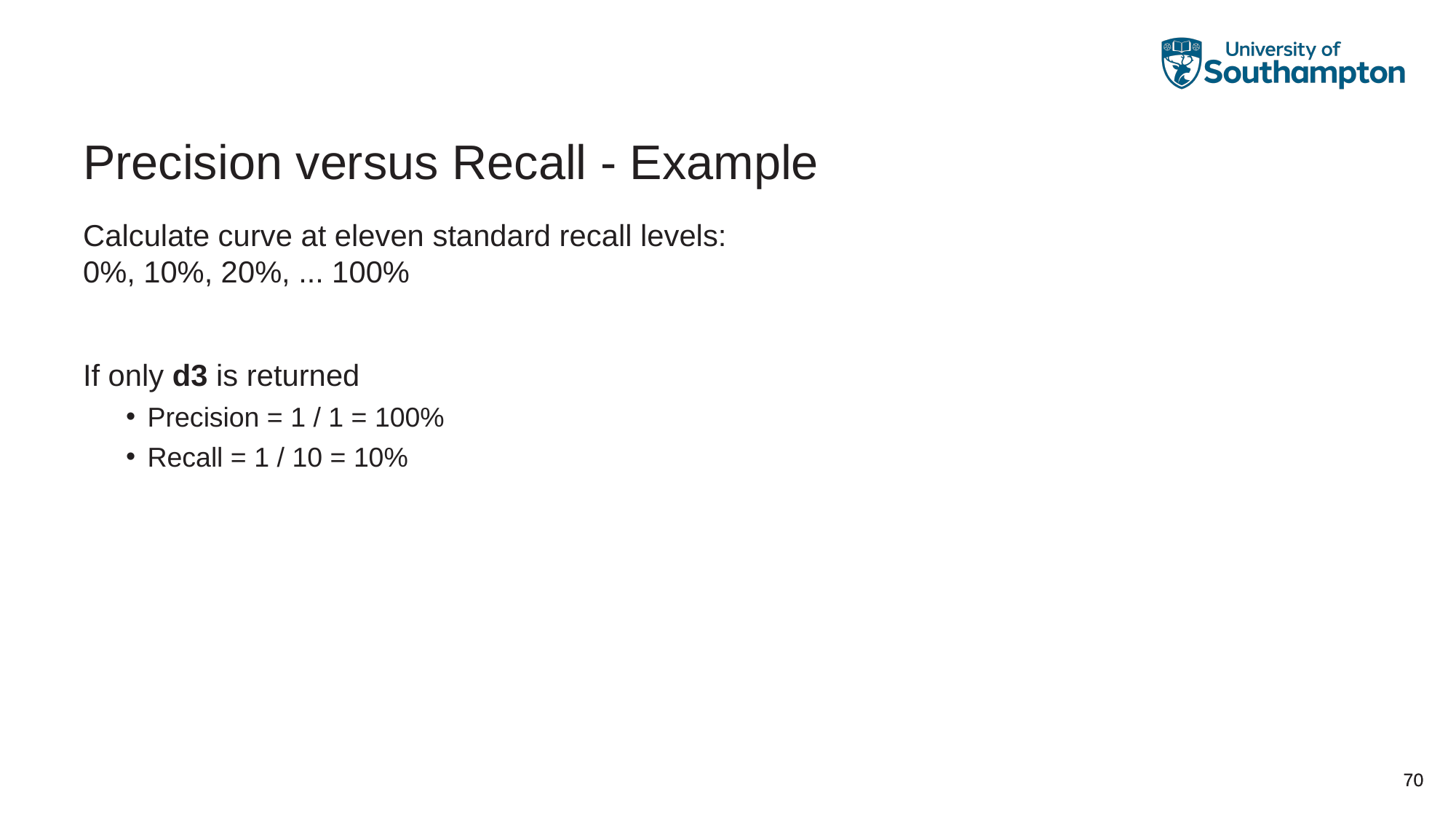

# Precision versus Recall - Example
Calculate curve at eleven standard recall levels:
0%, 10%, 20%, ... 100%

If only d3 is returned
Precision = 1 / 1 = 100%
Recall = 1 / 10 = 10%

70